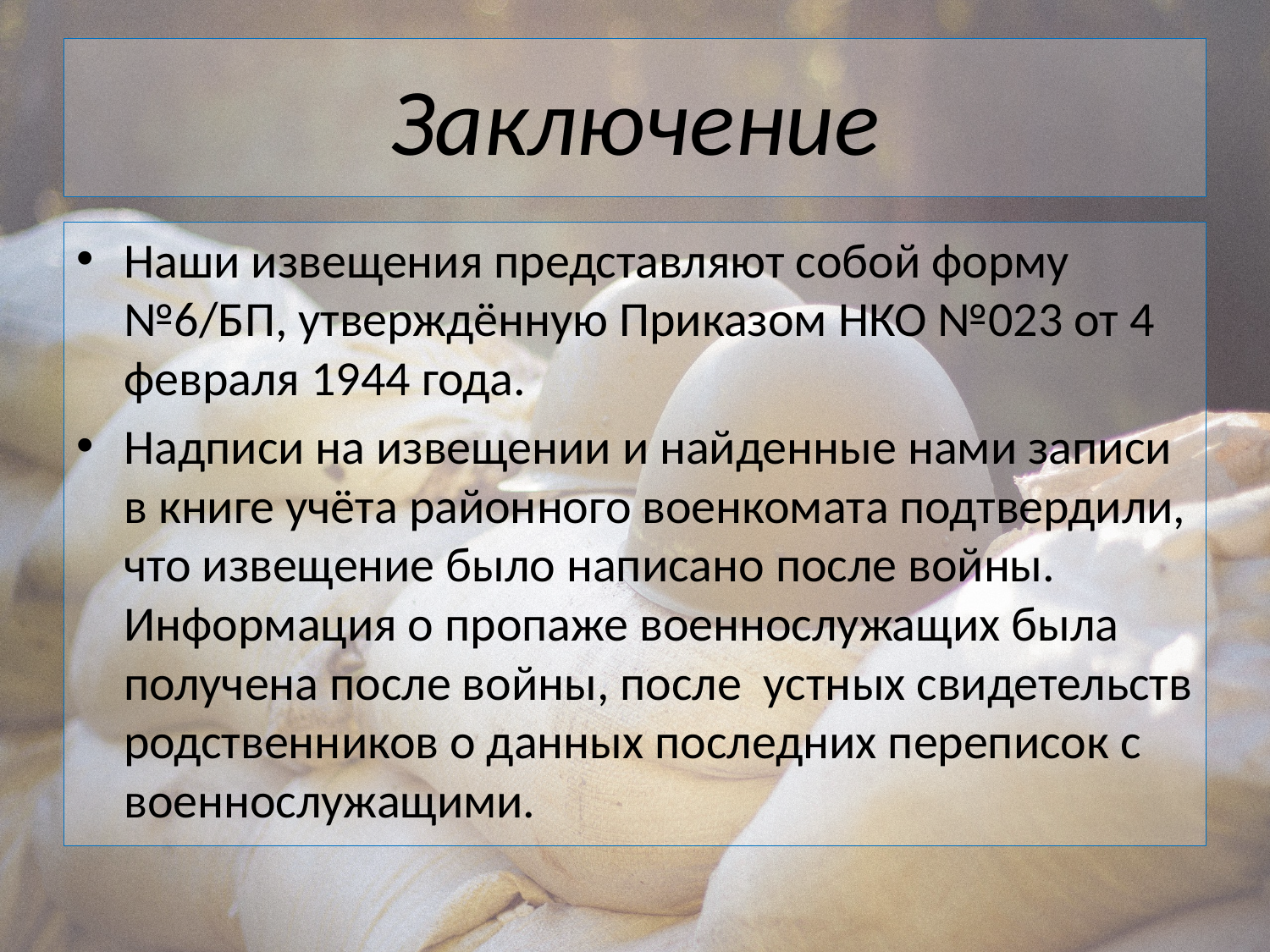

# Заключение
Наши извещения представляют собой форму №6/БП, утверждённую Приказом НКО №023 от 4 февраля 1944 года.
Надписи на извещении и найденные нами записи в книге учёта районного военкомата подтвердили, что извещение было написано после войны. Информация о пропаже военнослужащих была получена после войны, после  устных свидетельств родственников о данных последних переписок с военнослужащими.